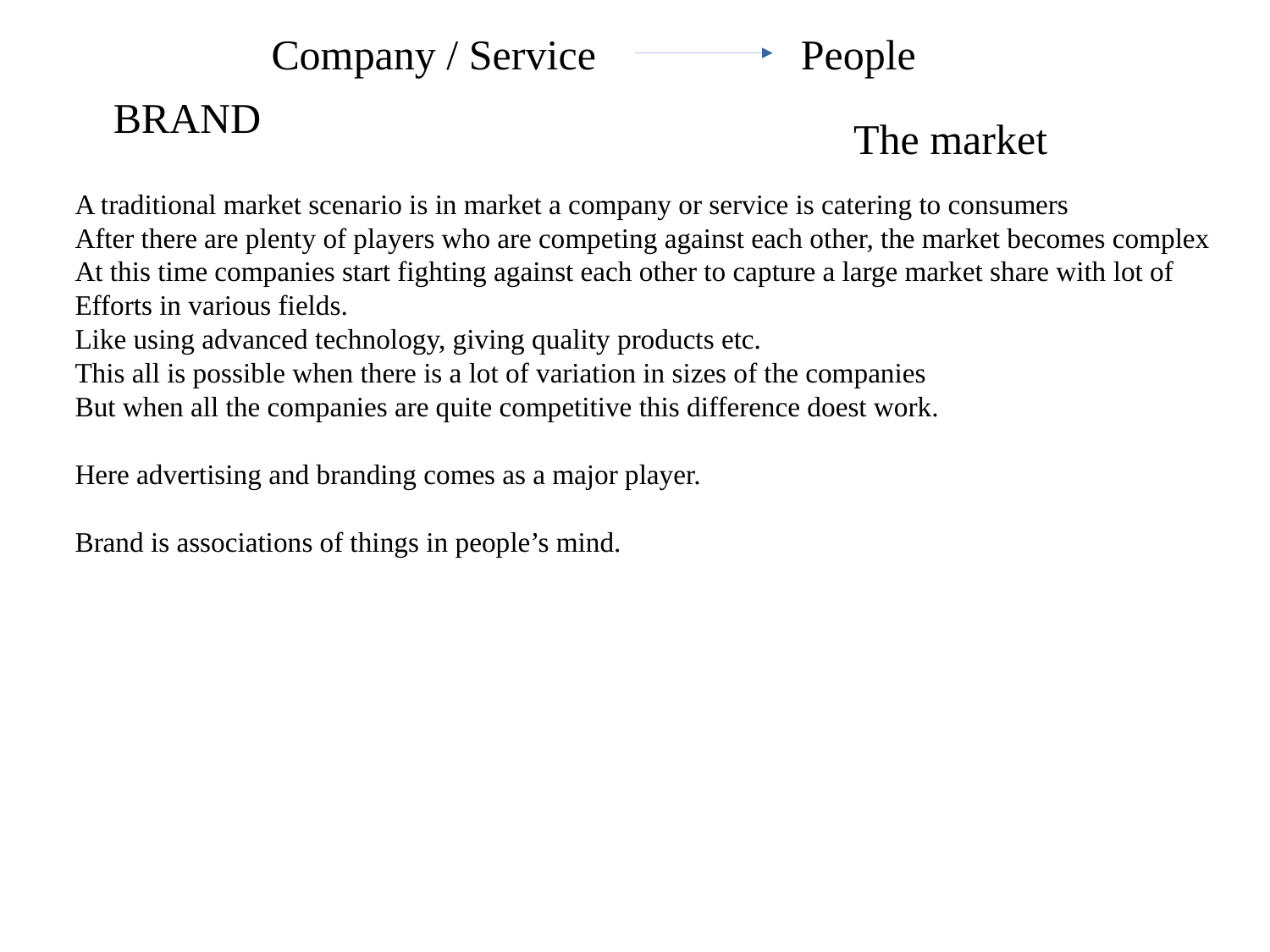

Company / Service
People

BRAND
The market
A traditional market scenario is in market a company or service is catering to consumers
After there are plenty of players who are competing against each other, the market becomes complex
At this time companies start fighting against each other to capture a large market share with lot of
Efforts in various fields.
Like using advanced technology, giving quality products etc.
This all is possible when there is a lot of variation in sizes of the companies
But when all the companies are quite competitive this difference doest work.

Here advertising and branding comes as a major player.

Brand is associations of things in people’s mind.